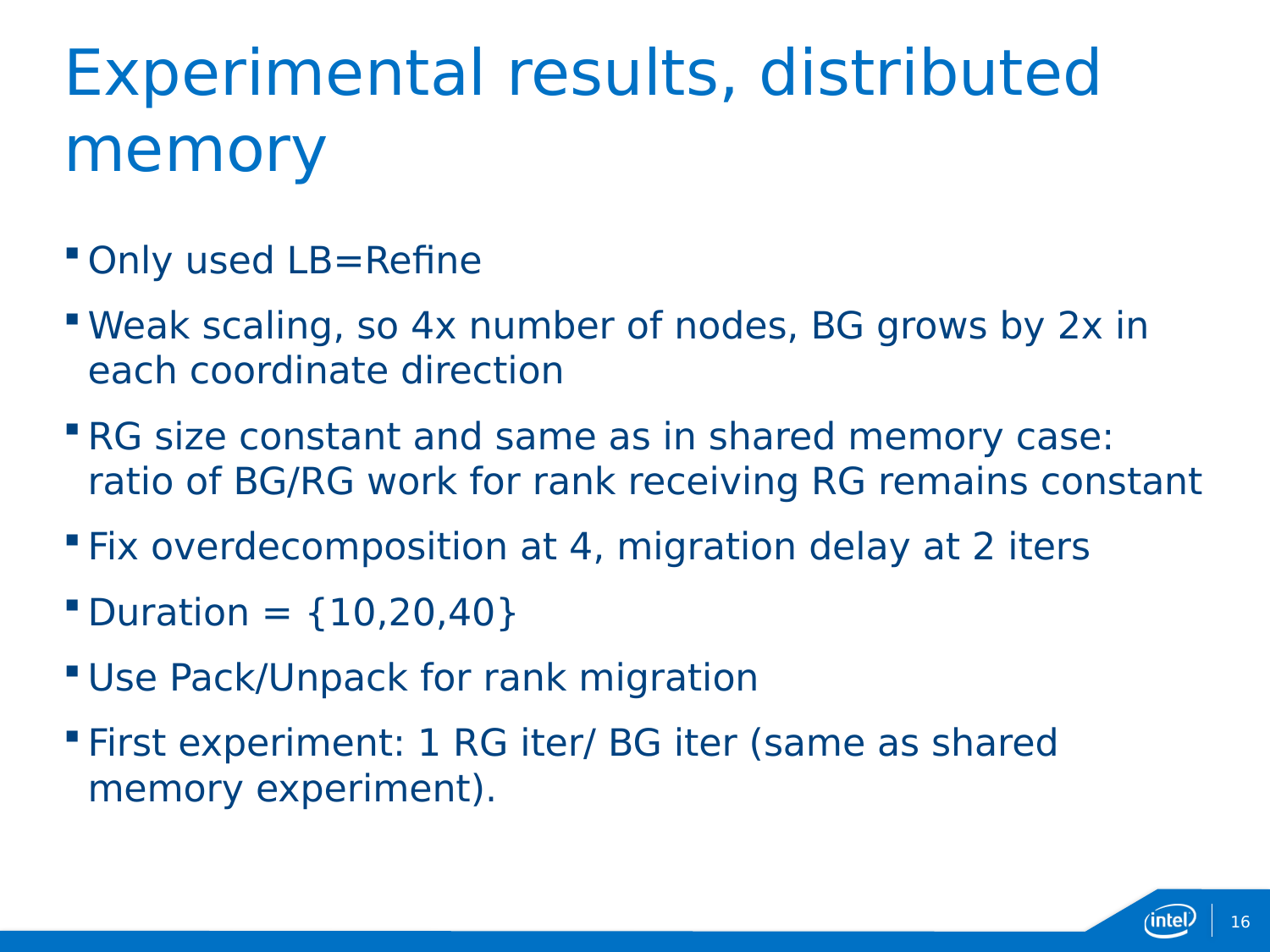

# Experimental results, distributed memory
Only used LB=Refine
Weak scaling, so 4x number of nodes, BG grows by 2x in each coordinate direction
RG size constant and same as in shared memory case: ratio of BG/RG work for rank receiving RG remains constant
Fix overdecomposition at 4, migration delay at 2 iters
Duration = {10,20,40}
Use Pack/Unpack for rank migration
First experiment: 1 RG iter/ BG iter (same as shared memory experiment).
16